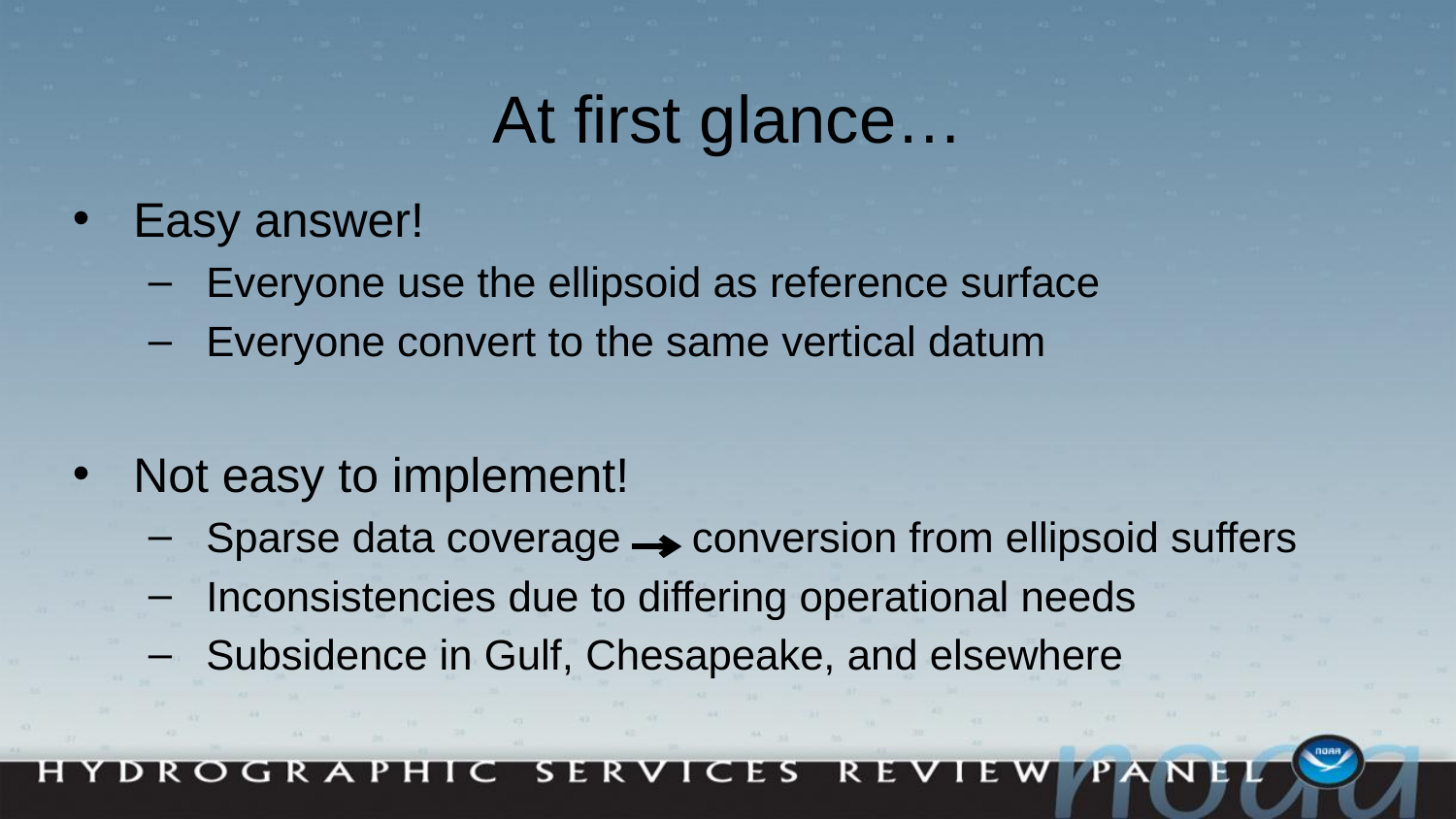

# At first glance…
Easy answer!
Everyone use the ellipsoid as reference surface
Everyone convert to the same vertical datum

Not easy to implement!
Sparse data coverage      conversion from ellipsoid suffers
Inconsistencies due to differing operational needs
Subsidence in Gulf, Chesapeake, and elsewhere